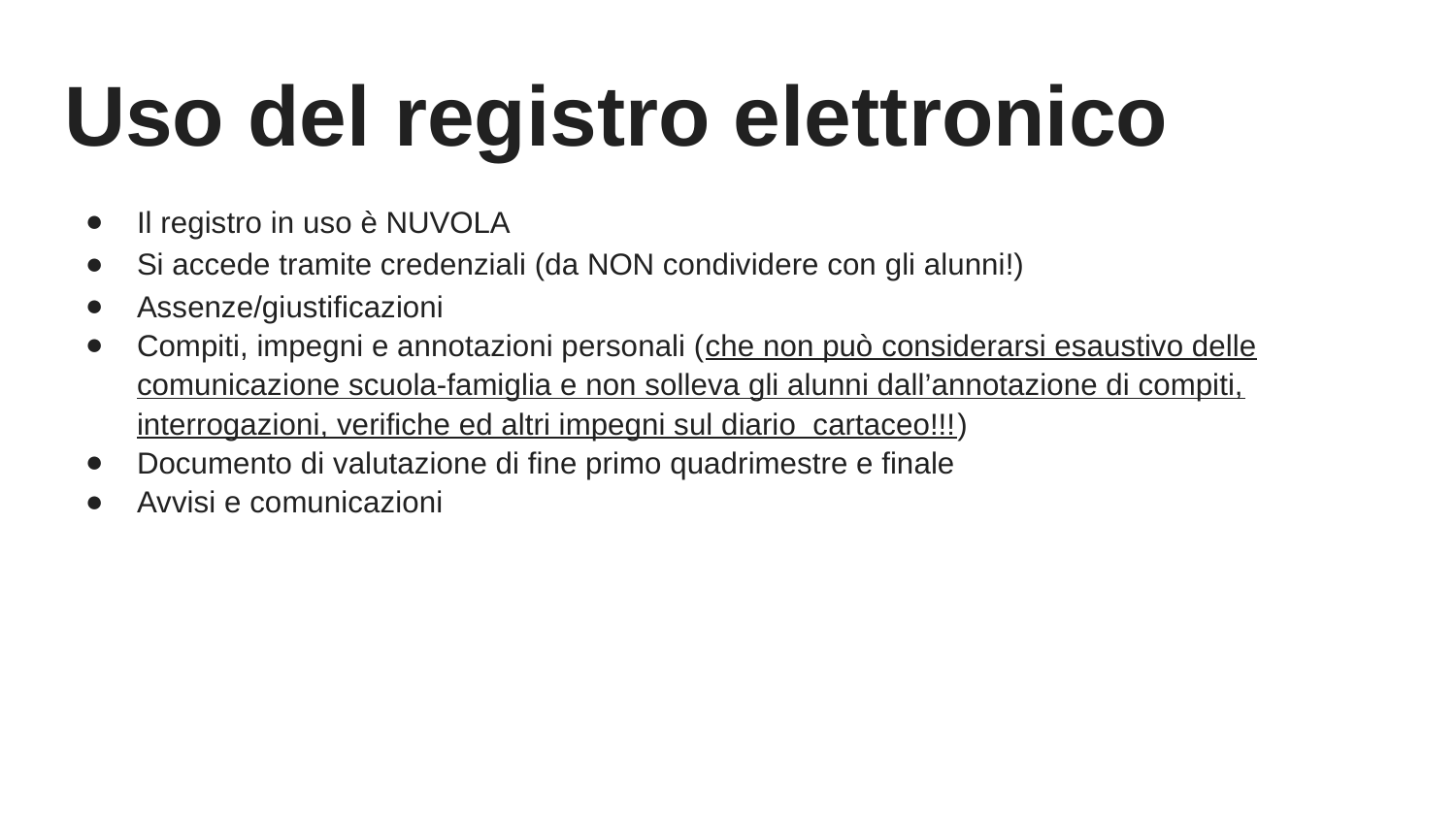

# Uso del registro elettronico
Il registro in uso è NUVOLA
Si accede tramite credenziali (da NON condividere con gli alunni!)
Assenze/giustificazioni
Compiti, impegni e annotazioni personali (che non può considerarsi esaustivo delle comunicazione scuola-famiglia e non solleva gli alunni dall’annotazione di compiti, interrogazioni, verifiche ed altri impegni sul diario  cartaceo!!!)
Documento di valutazione di fine primo quadrimestre e finale
Avvisi e comunicazioni